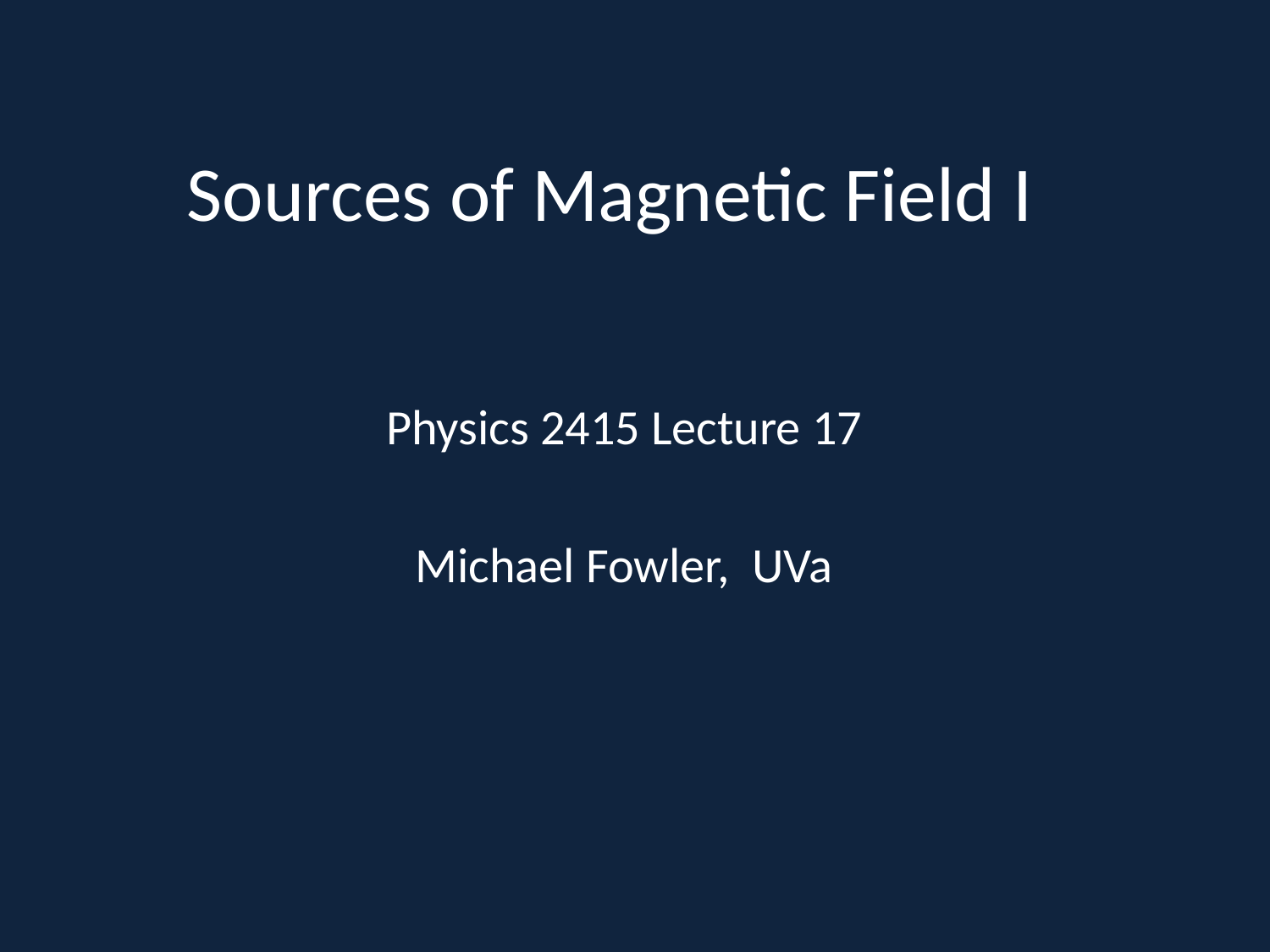

# Sources of Magnetic Field I

Physics 2415 Lecture 17

Michael Fowler,  UVa